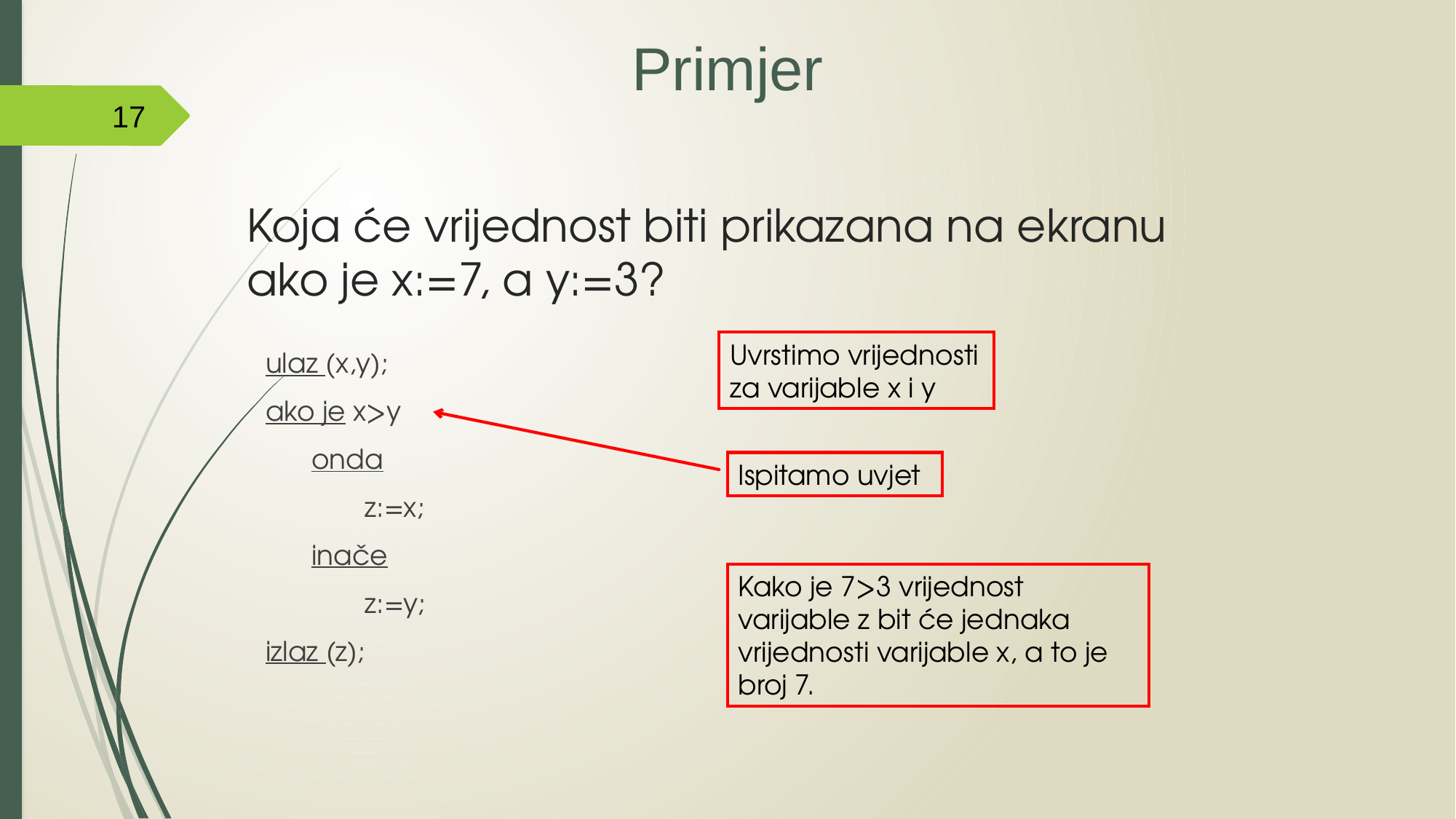

Primjer
17
# Koja će vrijednost biti prikazana na ekranu ako je x:=7, a y:=3?
Uvrstimo vrijednosti za varijable x i y
ulaz (x,y);
ako je x>y
      onda
             z:=x;
      inače
             z:=y;
izlaz (z);
Ispitamo uvjet
Kako je 7>3 vrijednost varijable z bit će jednaka vrijednosti varijable x, a to je broj 7.